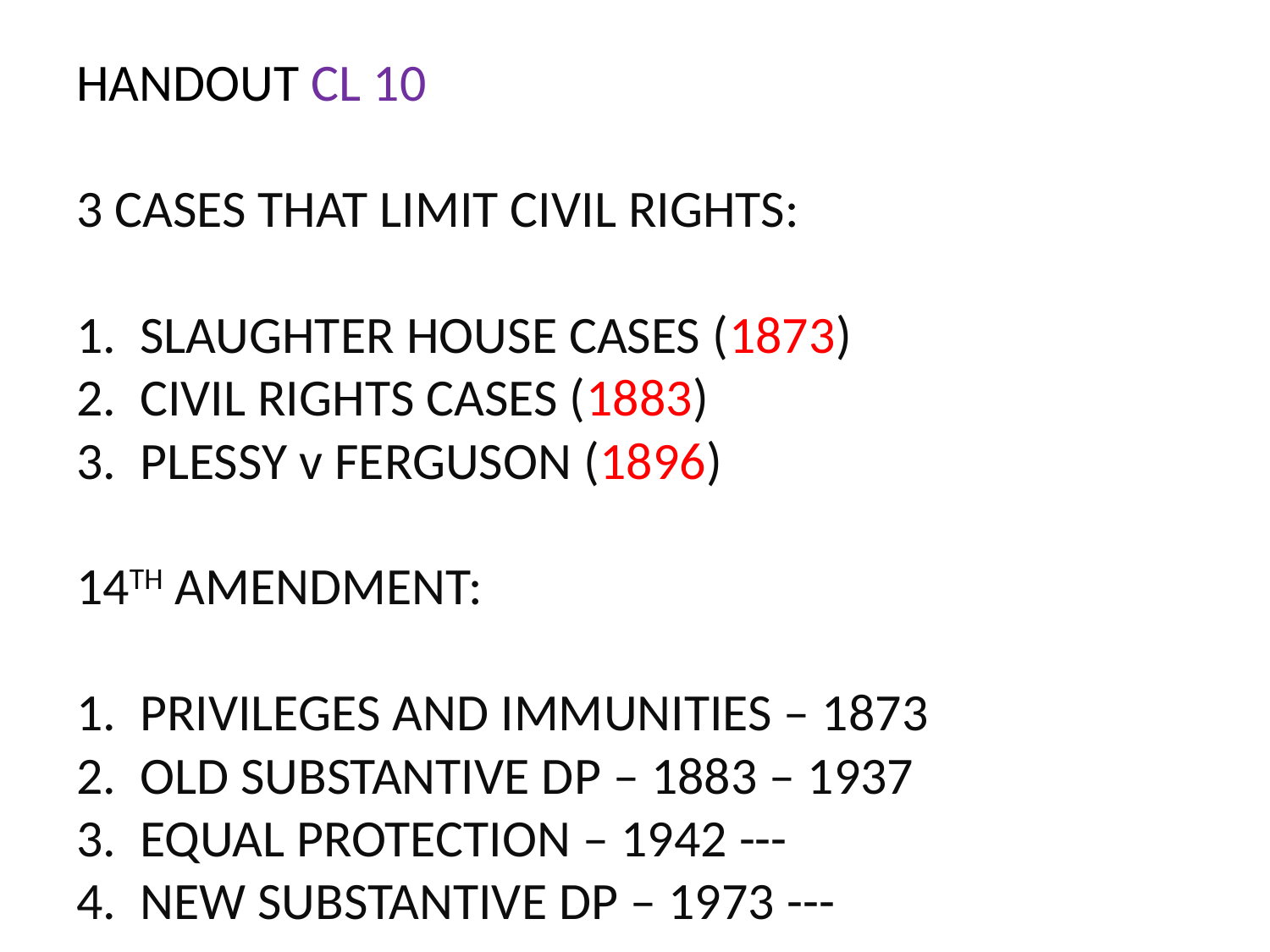

# HANDOUT CL 10 3 CASES THAT LIMIT CIVIL RIGHTS: 1.  SLAUGHTER HOUSE CASES (1873) 2.  CIVIL RIGHTS CASES (1883) 3.  PLESSY v FERGUSON (1896) 14TH AMENDMENT: 1.  PRIVILEGES AND IMMUNITIES – 1873 2.  OLD SUBSTANTIVE DP – 1883 – 1937 3.  EQUAL PROTECTION – 1942 --- 4.  NEW SUBSTANTIVE DP – 1973 ---